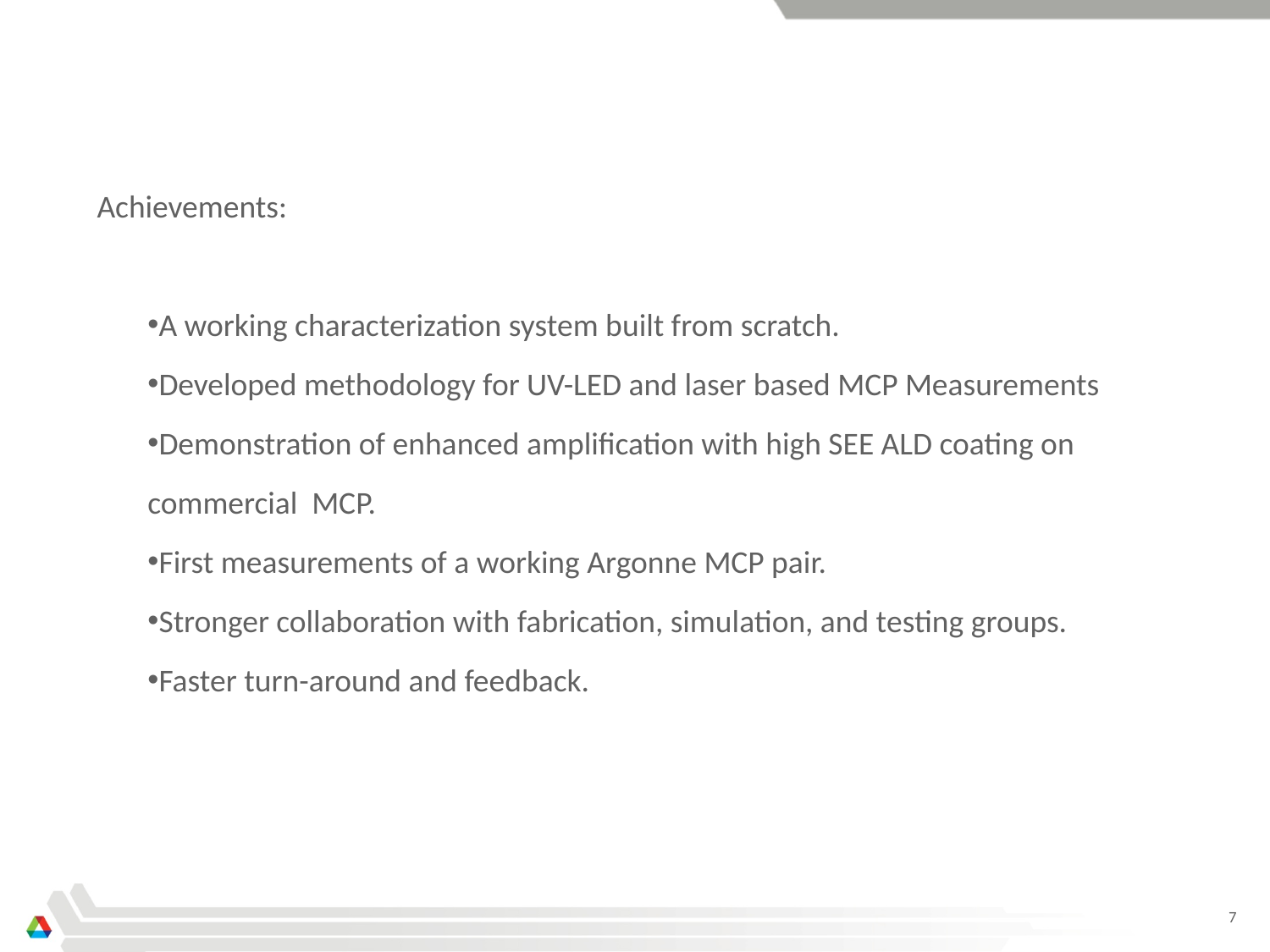

Achievements:

A working characterization system built from scratch.
Developed methodology for UV-LED and laser based MCP Measurements
Demonstration of enhanced amplification with high SEE ALD coating on
commercial  MCP.
First measurements of a working Argonne MCP pair.
Stronger collaboration with fabrication, simulation, and testing groups.
Faster turn-around and feedback.
7